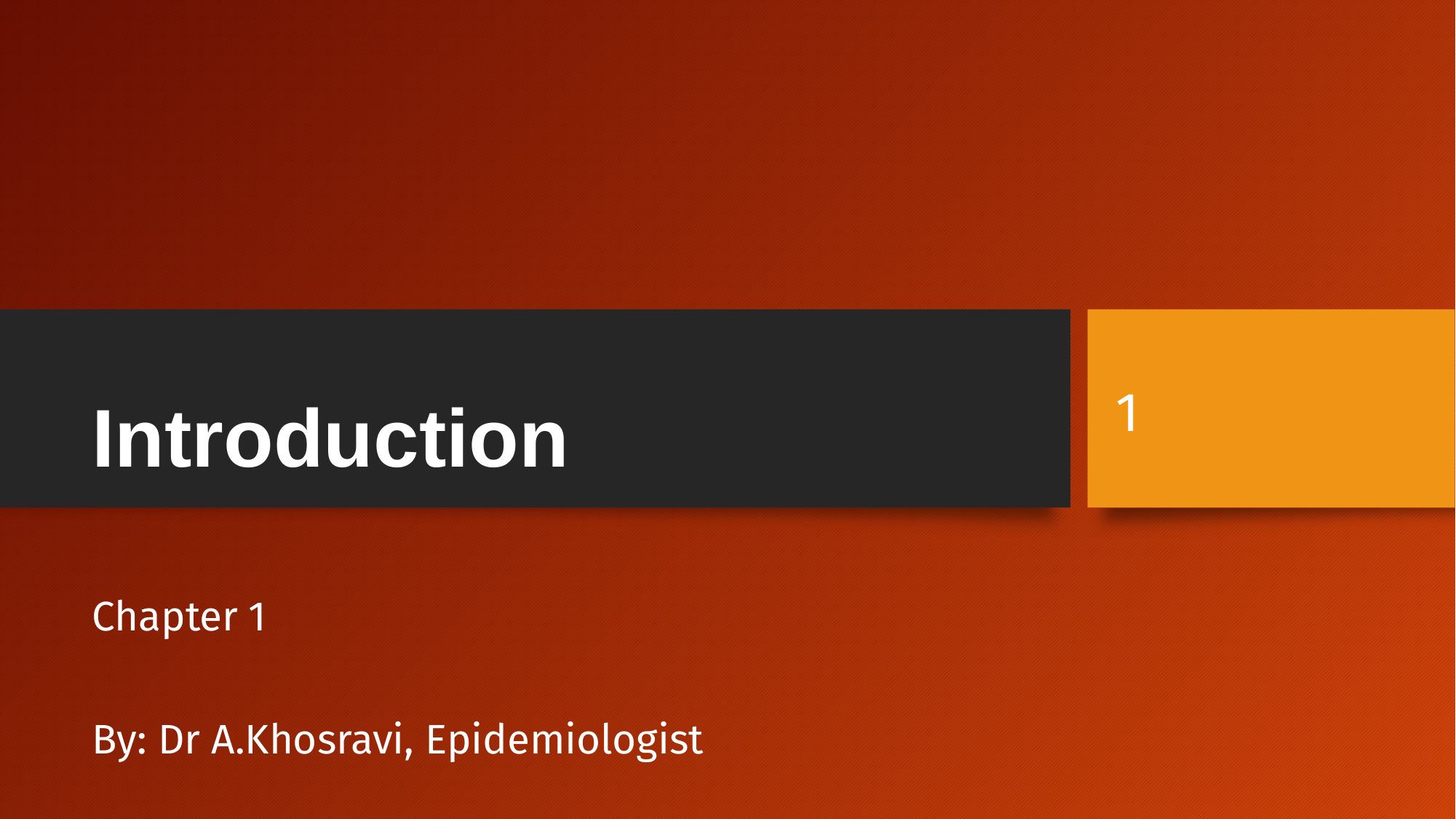

# Introduction
1
Chapter 1
By: Dr A.Khosravi, Epidemiologist